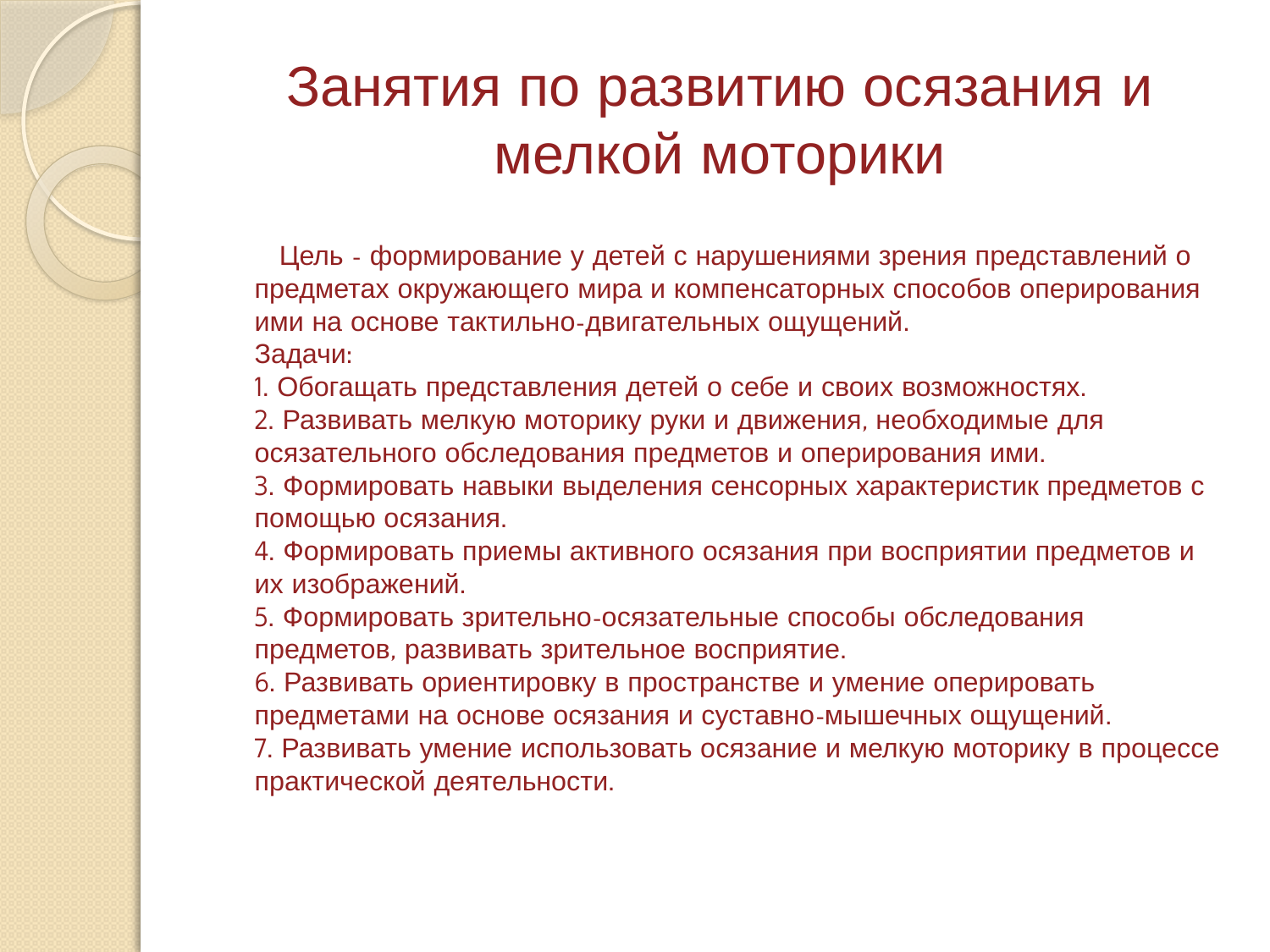

# Занятия по развитию осязания и мелкой моторики

       Цель - формирование у детей с нарушениями зрения представлений о предметах окружающего мира и компенсаторных способов оперирования ими на основе тактильно-двигательных ощущений.
Задачи:
1. Обогащать представления детей о себе и своих возможностях.
2. Развивать мелкую моторику руки и движения, необходимые для осязательного обследования предметов и оперирования ими.
3. Формировать навыки выделения сенсорных характеристик предметов с помощью осязания.
4. Формировать приемы активного осязания при восприятии предметов и их изображений.
5. Формировать зрительно-осязательные способы обследования предметов, развивать зрительное восприятие.
6. Развивать ориентировку в пространстве и умение оперировать предметами на основе осязания и суставно-мышечных ощущений.
7. Развивать умение использовать осязание и мелкую моторику в процессе практической деятельности.